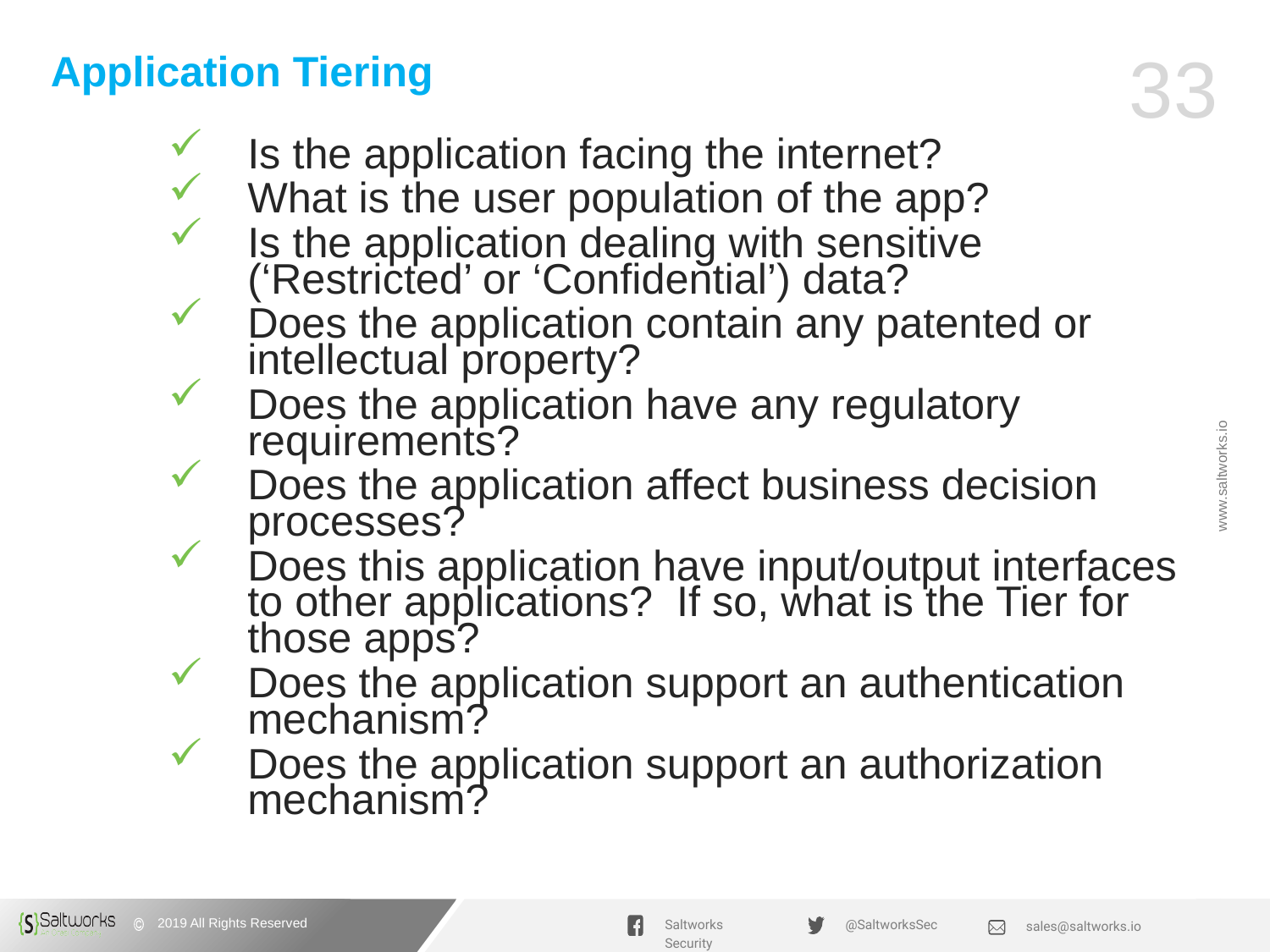

# Application Tiering
Is the application facing the internet?
What is the user population of the app?
Is the application dealing with sensitive (‘Restricted’ or ‘Confidential’) data?
Does the application contain any patented or intellectual property?
Does the application have any regulatory requirements?
Does the application affect business decision processes?
Does this application have input/output interfaces to other applications?  If so, what is the Tier for those apps?
Does the application support an authentication mechanism?
Does the application support an authorization mechanism?